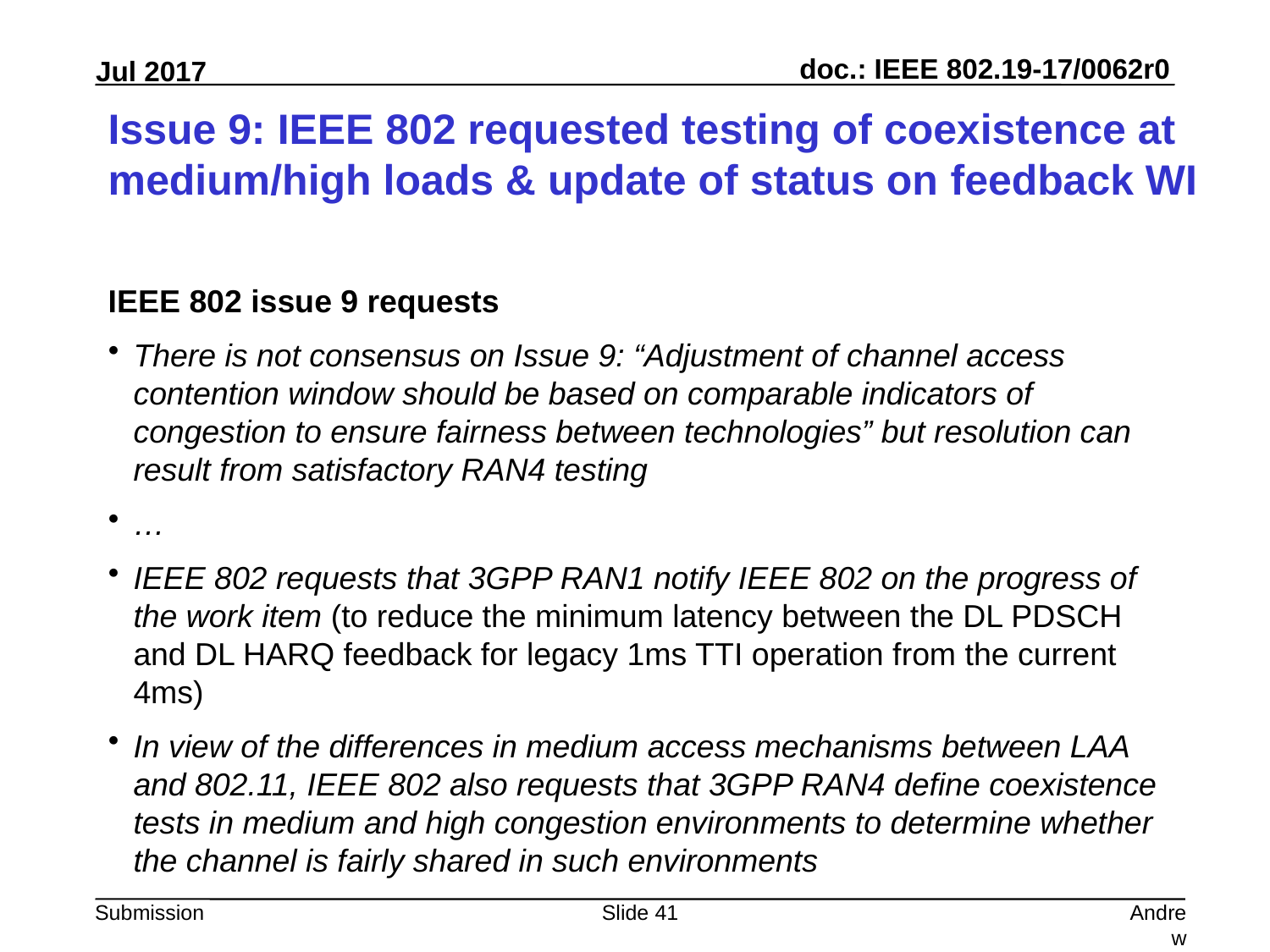

# Issue 9: IEEE 802 requested testing of coexistence at medium/high loads & update of status on feedback WI
IEEE 802 issue 9 requests
There is not consensus on Issue 9: “Adjustment of channel access contention window should be based on comparable indicators of congestion to ensure fairness between technologies” but resolution can result from satisfactory RAN4 testing
…
IEEE 802 requests that 3GPP RAN1 notify IEEE 802 on the progress of the work item (to reduce the minimum latency between the DL PDSCH and DL HARQ feedback for legacy 1ms TTI operation from the current 4ms)
In view of the differences in medium access mechanisms between LAA and 802.11, IEEE 802 also requests that 3GPP RAN4 define coexistence tests in medium and high congestion environments to determine whether the channel is fairly shared in such environments

Slide 41
Andrew Myles, Cisco